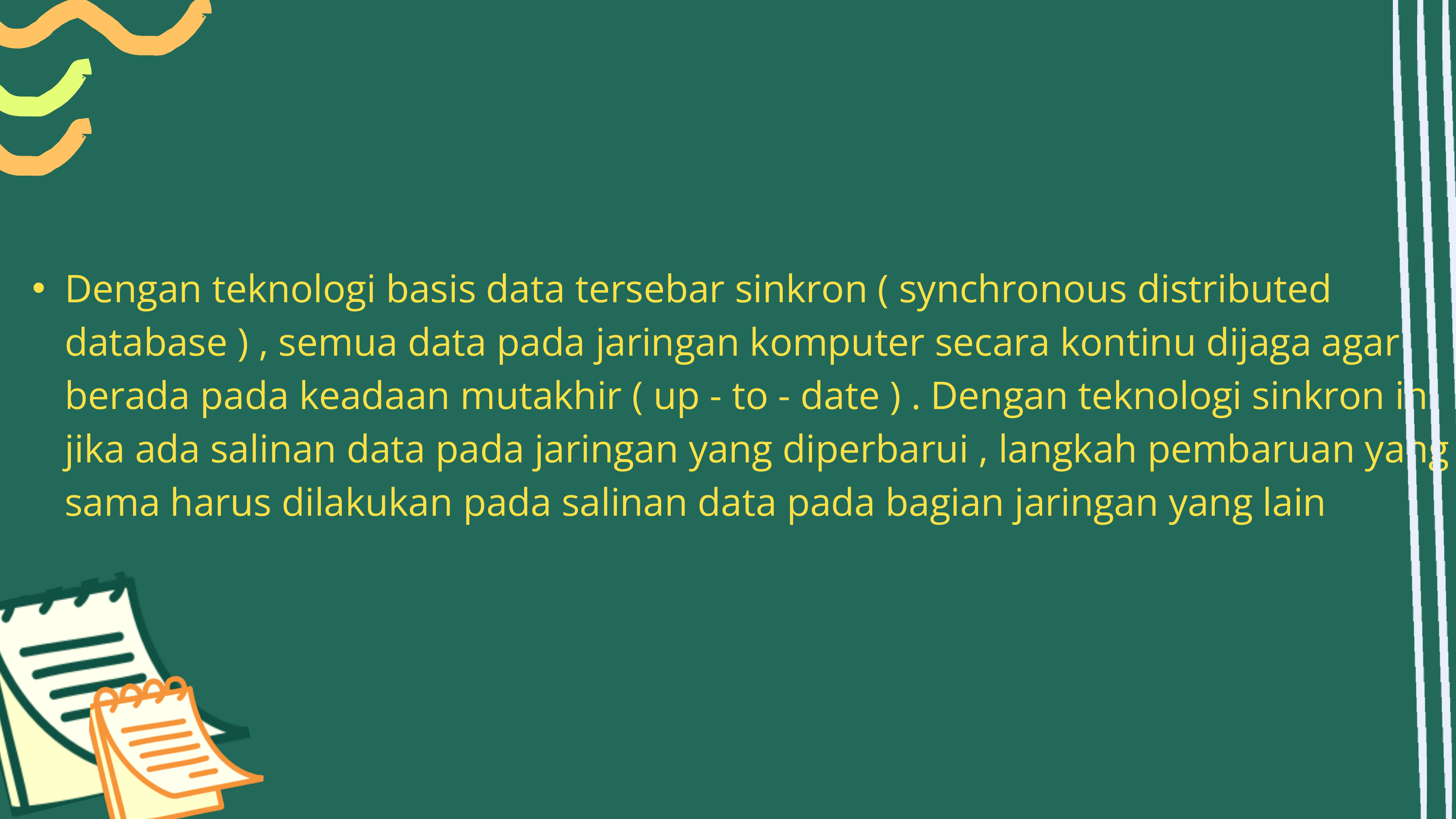

Dengan teknologi basis data tersebar sinkron ( synchronous distributed database ) , semua data pada jaringan komputer secara kontinu dijaga agar berada pada keadaan mutakhir ( up - to - date ) . Dengan teknologi sinkron ini jika ada salinan data pada jaringan yang diperbarui , langkah pembaruan yang sama harus dilakukan pada salinan data pada bagian jaringan yang lain